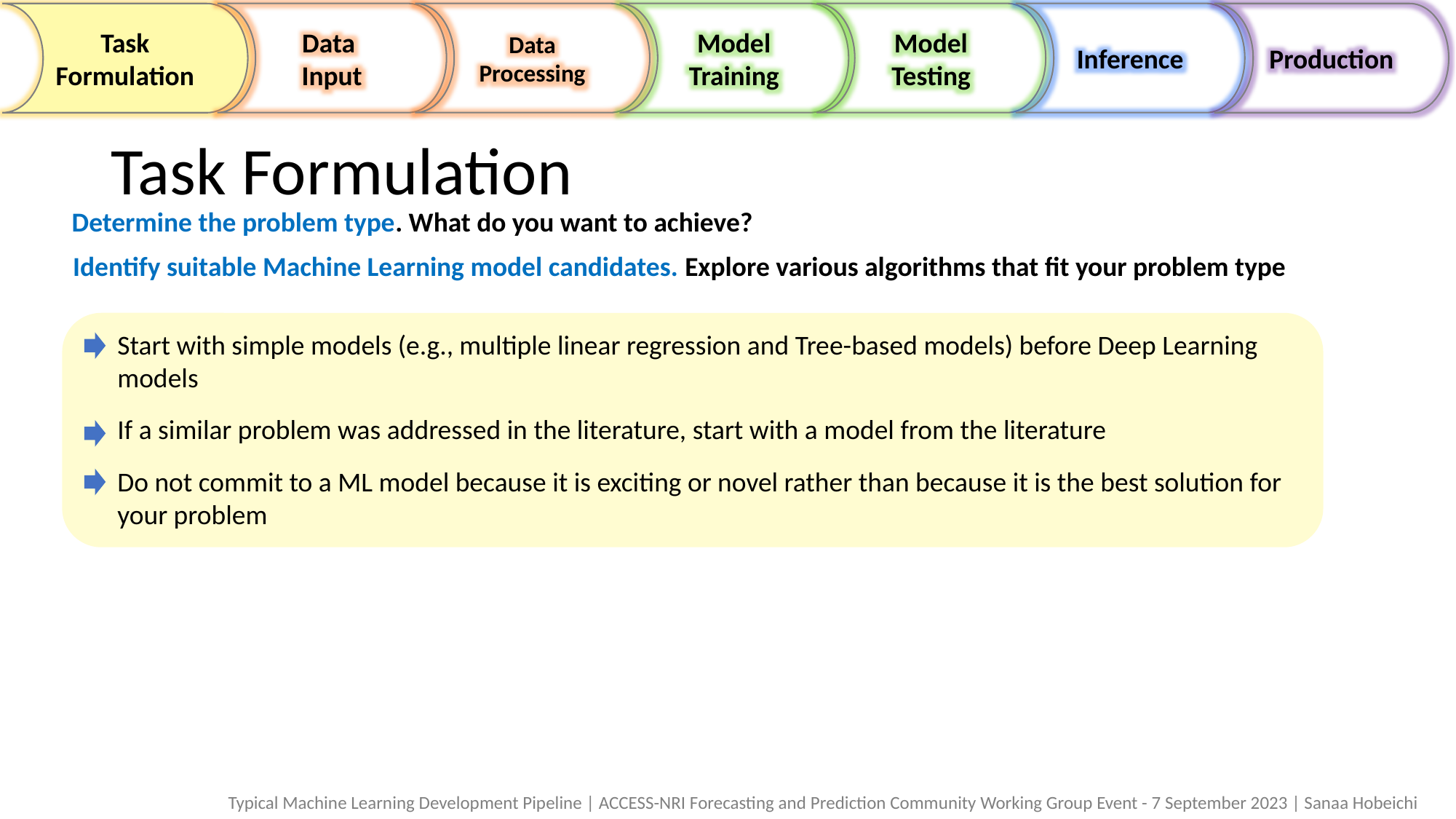

Data
Input
Data Processing
Model Training
Model Testing
Inference
Task Formulation
Production
# Task Formulation
Determine the problem type. What do you want to achieve?
Identify suitable Machine Learning model candidates. Explore various algorithms that fit your problem type

Start with simple models (e.g., multiple linear regression and Tree-based models) before Deep Learning models

If a similar problem was addressed in the literature, start with a model from the literature

Do not commit to a ML model because it is exciting or novel rather than because it is the best solution for your problem

Typical Machine Learning Development Pipeline | ACCESS-NRI Forecasting and Prediction Community Working Group Event - 7 September 2023 | Sanaa Hobeichi